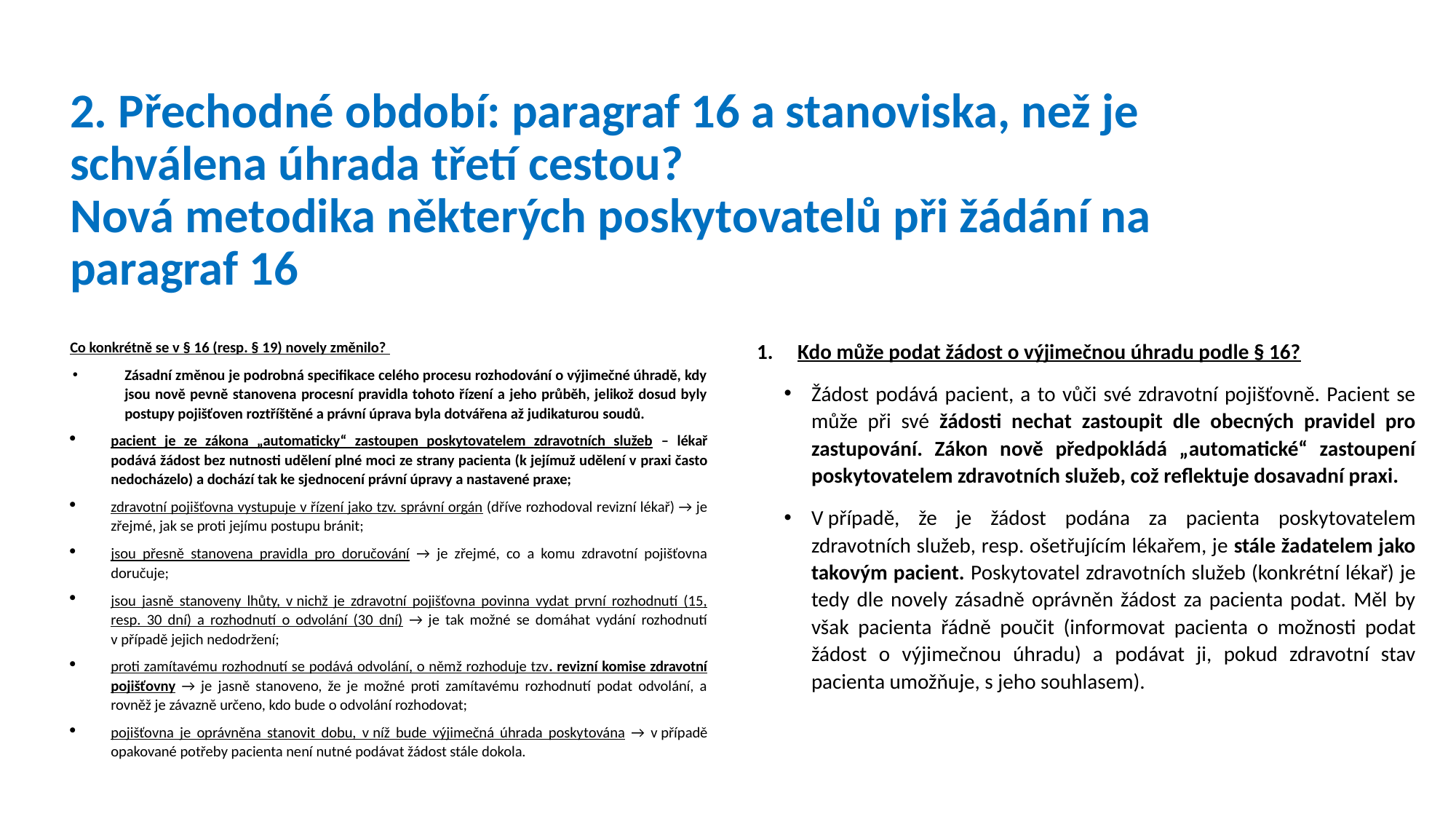

# 2. Přechodné období: paragraf 16 a stanoviska, než je schválena úhrada třetí cestou? Nová metodika některých poskytovatelů při žádání na paragraf 16
Kdo může podat žádost o výjimečnou úhradu podle § 16?
Žádost podává pacient, a to vůči své zdravotní pojišťovně. Pacient se může při své žádosti nechat zastoupit dle obecných pravidel pro zastupování. Zákon nově předpokládá „automatické“ zastoupení poskytovatelem zdravotních služeb, což reflektuje dosavadní praxi.
V případě, že je žádost podána za pacienta poskytovatelem zdravotních služeb, resp. ošetřujícím lékařem, je stále žadatelem jako takovým pacient. Poskytovatel zdravotních služeb (konkrétní lékař) je tedy dle novely zásadně oprávněn žádost za pacienta podat. Měl by však pacienta řádně poučit (informovat pacienta o možnosti podat žádost o výjimečnou úhradu) a podávat ji, pokud zdravotní stav pacienta umožňuje, s jeho souhlasem).

Co konkrétně se v § 16 (resp. § 19) novely změnilo?
Zásadní změnou je podrobná specifikace celého procesu rozhodování o výjimečné úhradě, kdy jsou nově pevně stanovena procesní pravidla tohoto řízení a jeho průběh, jelikož dosud byly postupy pojišťoven roztříštěné a právní úprava byla dotvářena až judikaturou soudů.
pacient je ze zákona „automaticky“ zastoupen poskytovatelem zdravotních služeb – lékař podává žádost bez nutnosti udělení plné moci ze strany pacienta (k jejímuž udělení v praxi často nedocházelo) a dochází tak ke sjednocení právní úpravy a nastavené praxe;
zdravotní pojišťovna vystupuje v řízení jako tzv. správní orgán (dříve rozhodoval revizní lékař) → je zřejmé, jak se proti jejímu postupu bránit;
jsou přesně stanovena pravidla pro doručování → je zřejmé, co a komu zdravotní pojišťovna doručuje;
jsou jasně stanoveny lhůty, v nichž je zdravotní pojišťovna povinna vydat první rozhodnutí (15, resp. 30 dní) a rozhodnutí o odvolání (30 dní) → je tak možné se domáhat vydání rozhodnutí v případě jejich nedodržení;
proti zamítavému rozhodnutí se podává odvolání, o němž rozhoduje tzv. revizní komise zdravotní pojišťovny → je jasně stanoveno, že je možné proti zamítavému rozhodnutí podat odvolání, a rovněž je závazně určeno, kdo bude o odvolání rozhodovat;
pojišťovna je oprávněna stanovit dobu, v níž bude výjimečná úhrada poskytována → v případě opakované potřeby pacienta není nutné podávat žádost stále dokola.